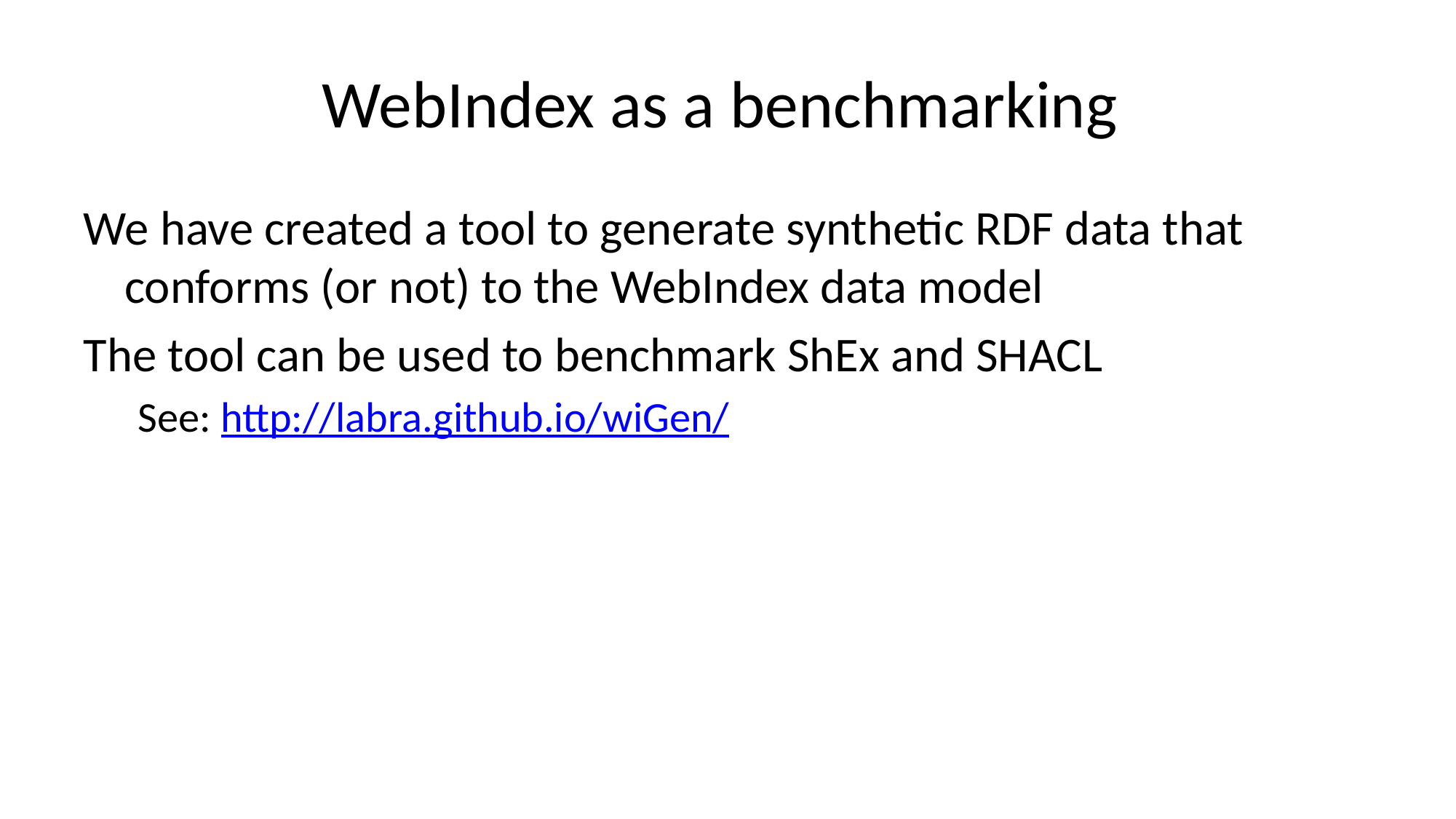

# WebIndex as a benchmarking
We have created a tool to generate synthetic RDF data that conforms (or not) to the WebIndex data model
The tool can be used to benchmark ShEx and SHACL
See: http://labra.github.io/wiGen/